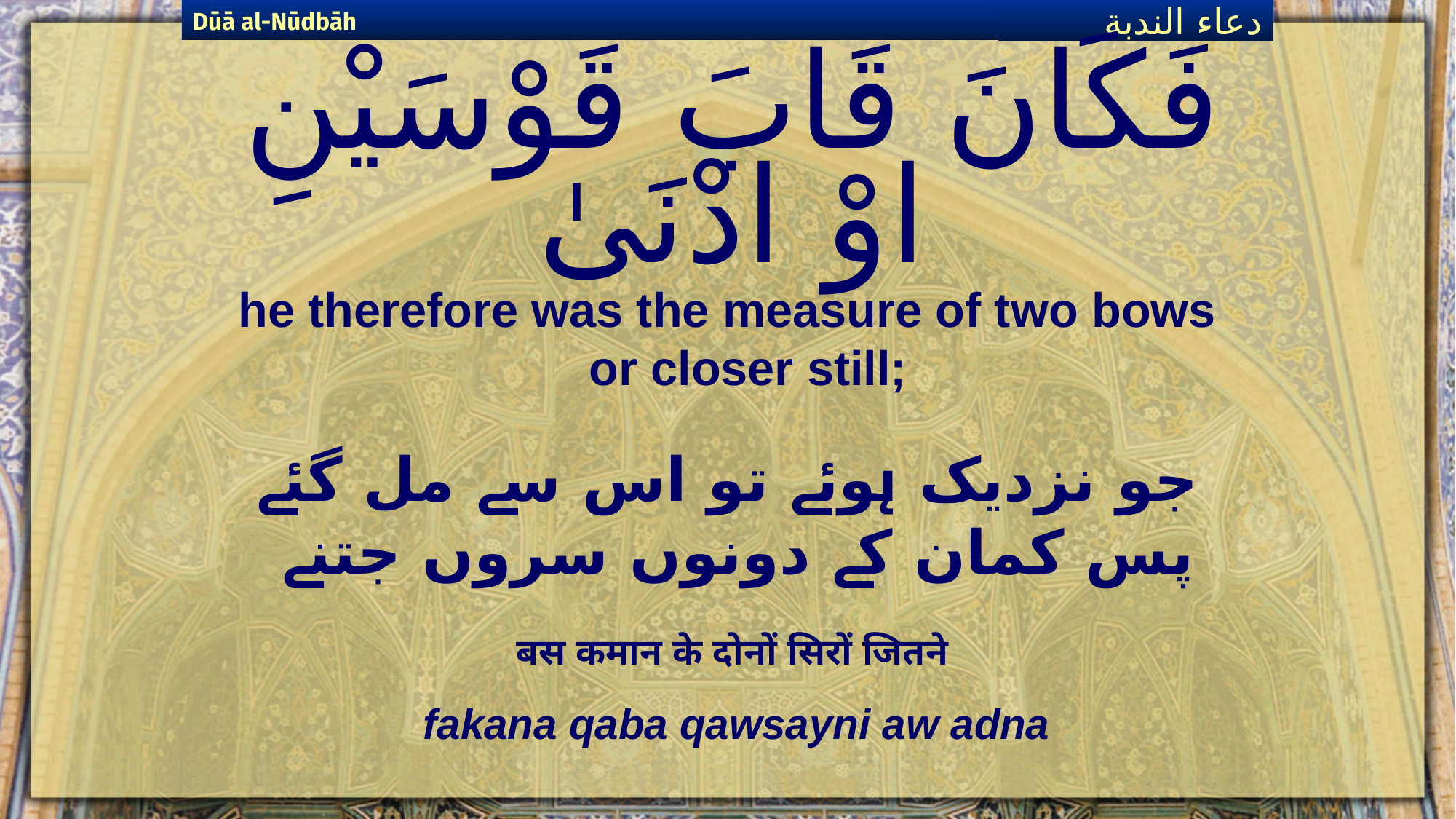

Dūā al-Nūdbāh
دعاء الندبة
# فَكَانَ قَابَ قَوْسَيْنِ اوْ ادْنَىٰ
he therefore was the measure of two bows or closer still;
جو نزدیک ہوئے تو اس سے مل گئے پس کمان کے دونوں سروں جتنے
बस कमान के दोनों सिरों जितने
fakana qaba qawsayni aw adna